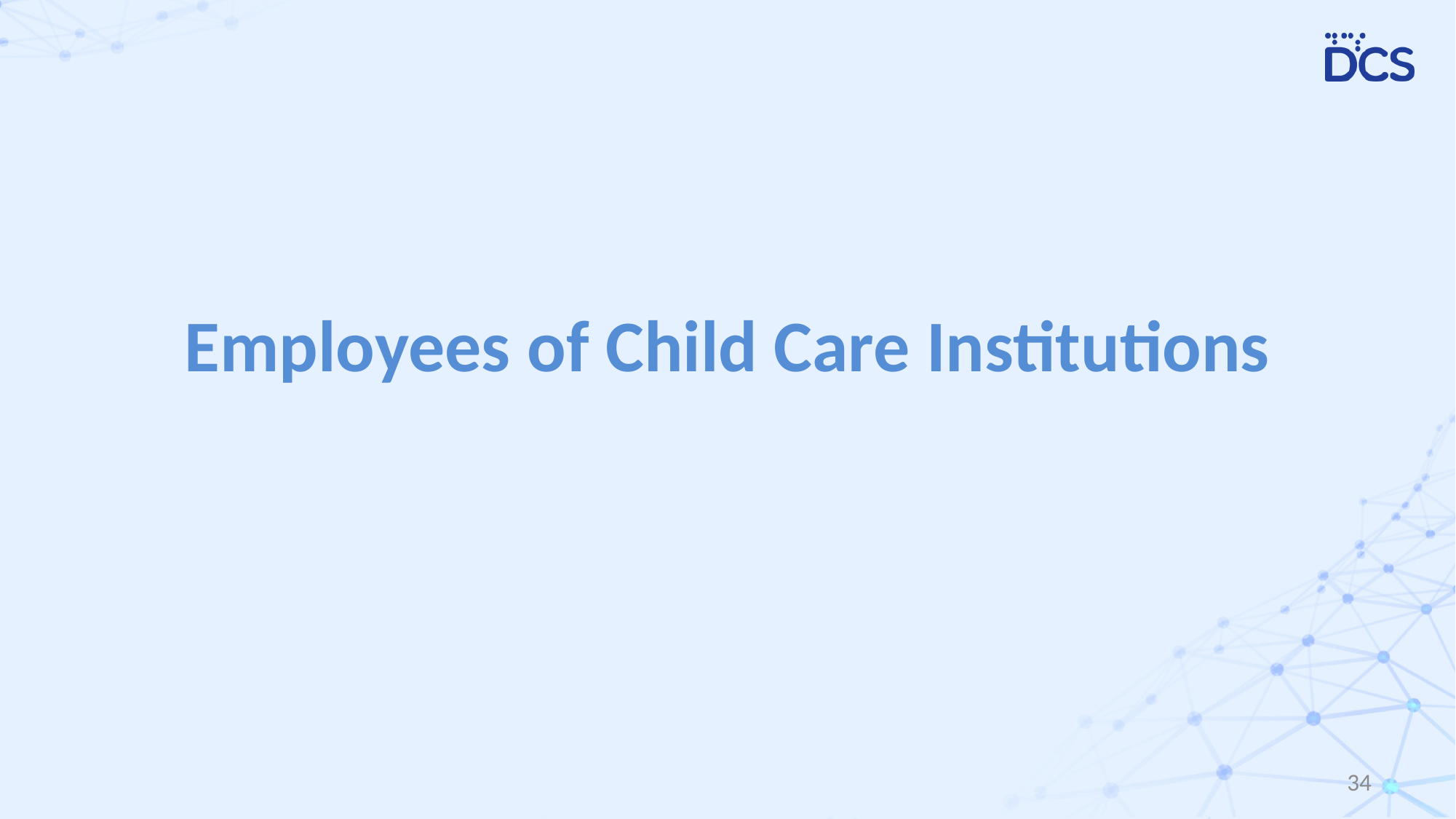

# Employees of Child Care Institutions
34